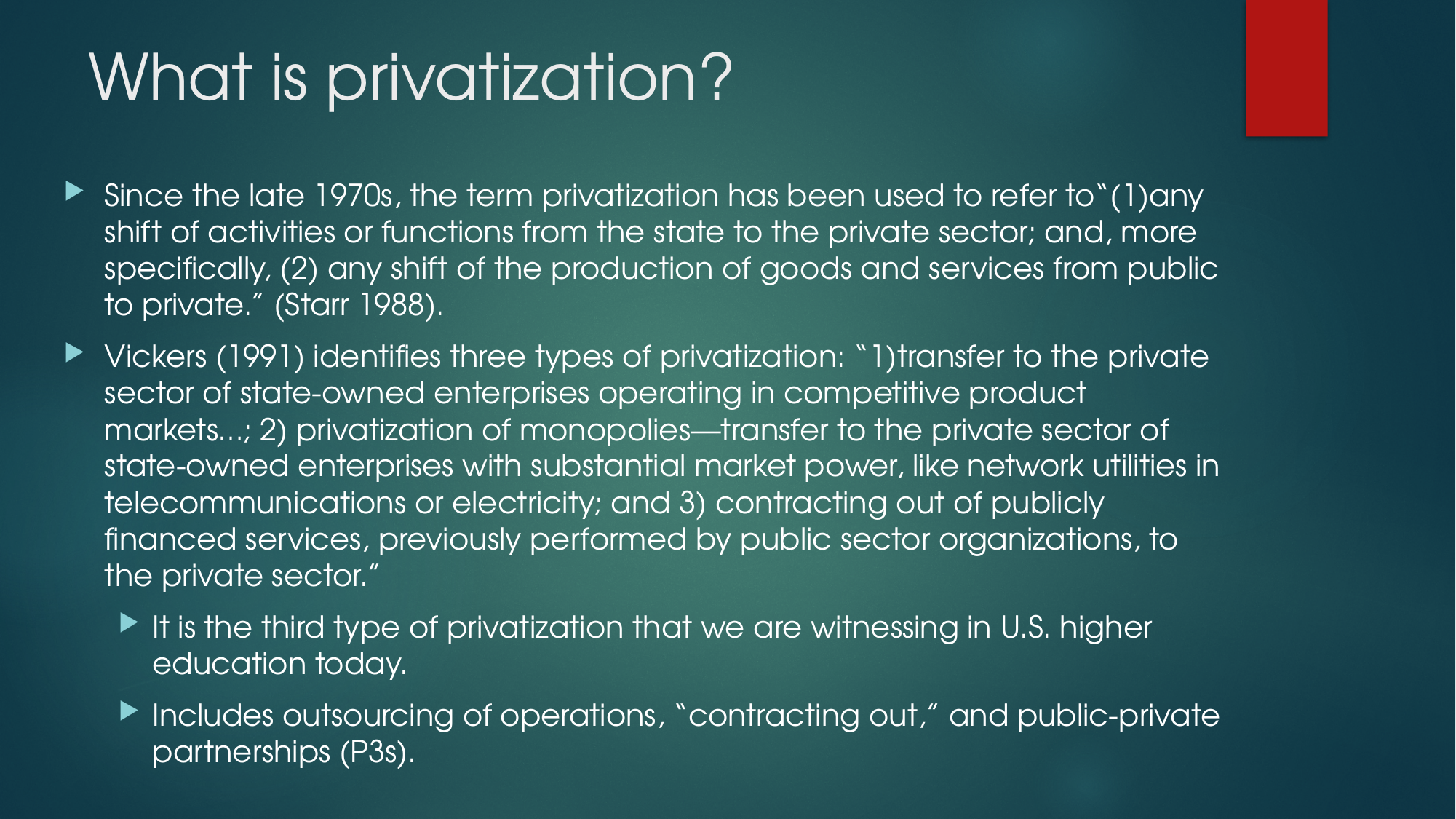

# What is privatization?
Since the late 1970s, the term privatization has been used to refer to“(1)any shift of activities or functions from the state to the private sector; and, more specifically, (2) any shift of the production of goods and services from public to private.” (Starr 1988).
Vickers (1991) identifies three types of privatization: “1)transfer to the private sector of state-owned enterprises operating in competitive product markets…; 2) privatization of monopolies—transfer to the private sector of state-owned enterprises with substantial market power, like network utilities in telecommunications or electricity; and 3) contracting out of publicly financed services, previously performed by public sector organizations, to the private sector.”
It is the third type of privatization that we are witnessing in U.S. higher education today.
Includes outsourcing of operations, “contracting out,” and public-private partnerships (P3s).